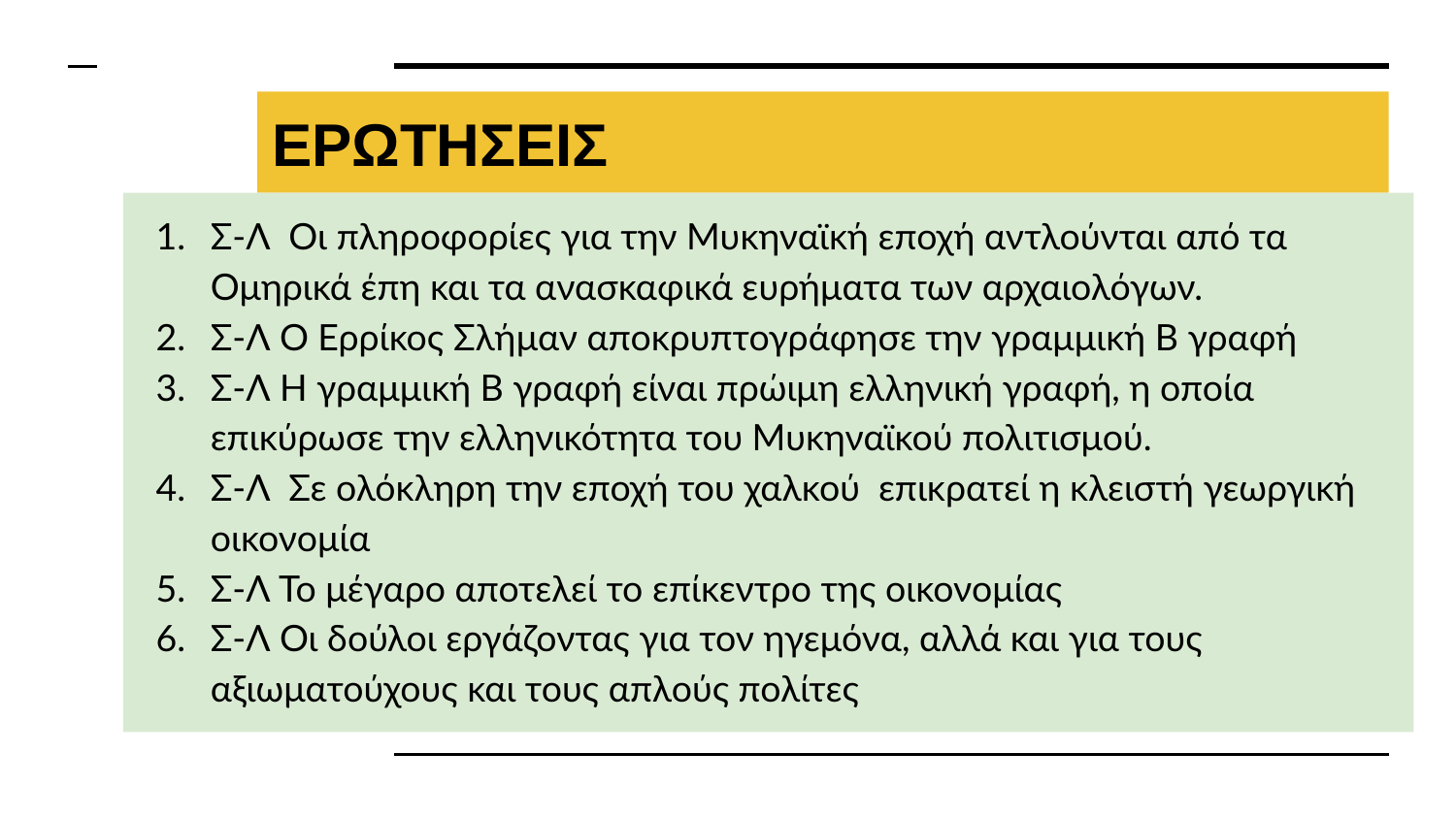

# ΕΡΩΤΗΣΕΙΣ
Σ-Λ  Οι πληροφορίες για την Μυκηναϊκή εποχή αντλούνται από τα Ομηρικά έπη και τα ανασκαφικά ευρήματα των αρχαιολόγων.
Σ-Λ Ο Ερρίκος Σλήμαν αποκρυπτογράφησε την γραμμική Β γραφή
Σ-Λ Η γραμμική Β γραφή είναι πρώιμη ελληνική γραφή, η οποία επικύρωσε την ελληνικότητα του Μυκηναϊκού πολιτισμού.
Σ-Λ  Σε ολόκληρη την εποχή του χαλκού  επικρατεί η κλειστή γεωργική οικονομία
Σ-Λ Το μέγαρο αποτελεί το επίκεντρο της οικονομίας
Σ-Λ Οι δούλοι εργάζοντας για τον ηγεμόνα, αλλά και για τους αξιωματούχους και τους απλούς πολίτες